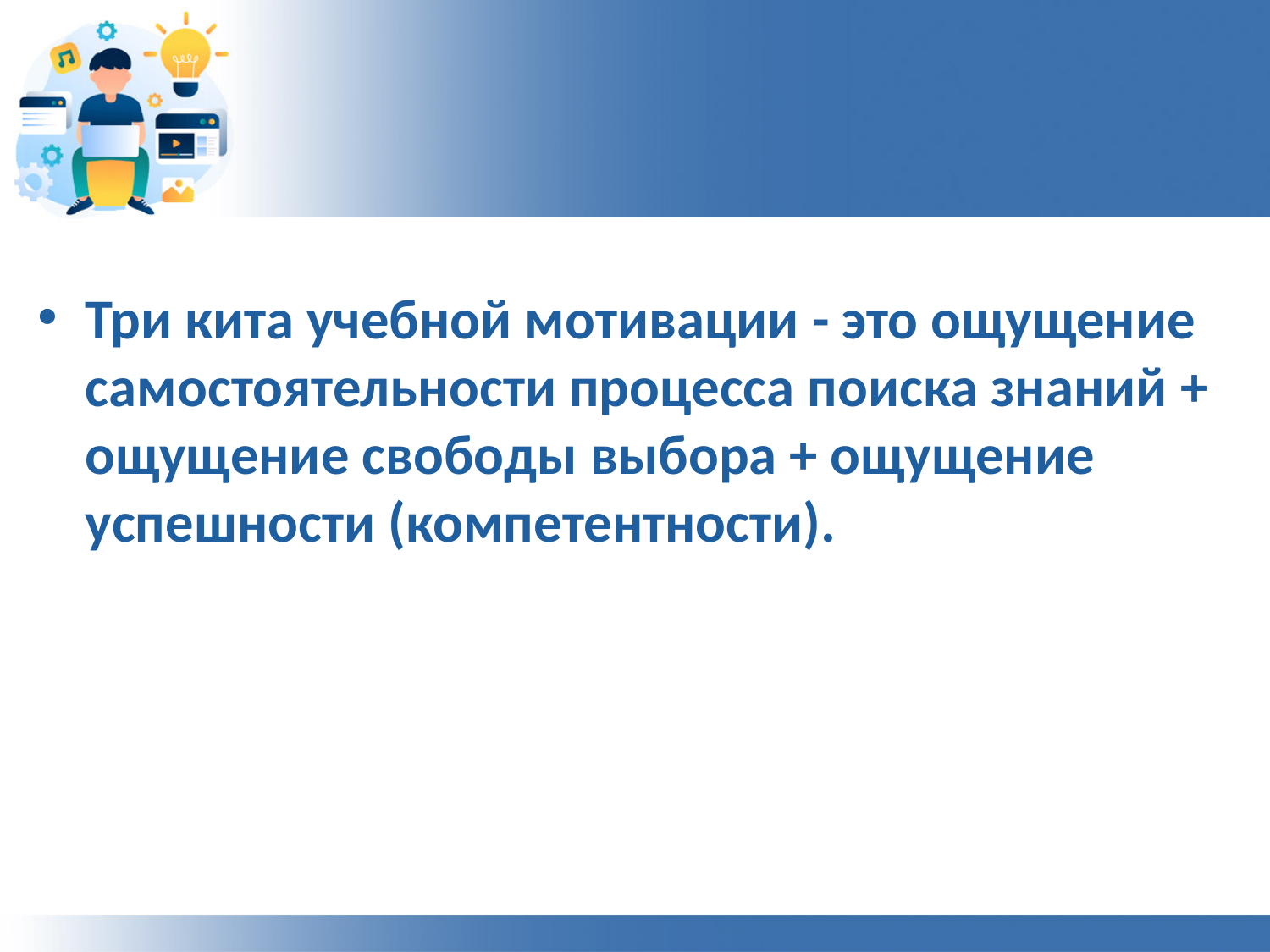

#
Три кита учебной мотивации - это ощущение самостоятельности процесса поиска знаний + ощущение свободы выбора + ощущение успешности (компетентности).